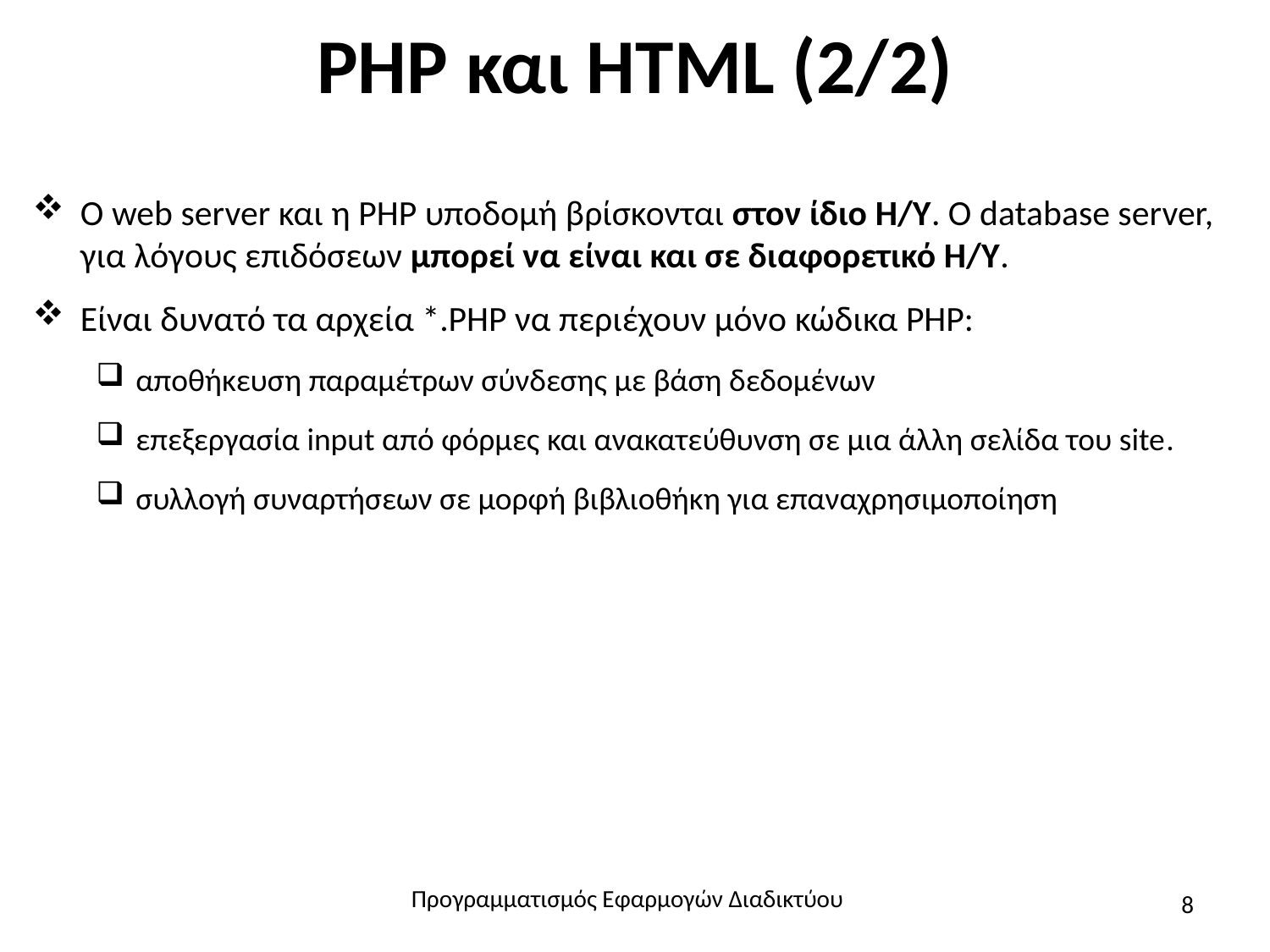

# PHP και HTML (2/2)
O web server και η PHP υποδομή βρίσκονται στον ίδιο Η/Υ. Ο database server, για λόγους επιδόσεων μπορεί να είναι και σε διαφορετικό H/Y.
Είναι δυνατό τα αρχεία *.PHP να περιέχουν μόνο κώδικα PHP:
αποθήκευση παραμέτρων σύνδεσης με βάση δεδομένων
επεξεργασία input από φόρμες και ανακατεύθυνση σε μια άλλη σελίδα του site.
συλλογή συναρτήσεων σε μορφή βιβλιοθήκη για επαναχρησιμοποίηση
Προγραμματισμός Εφαρμογών Διαδικτύου
8